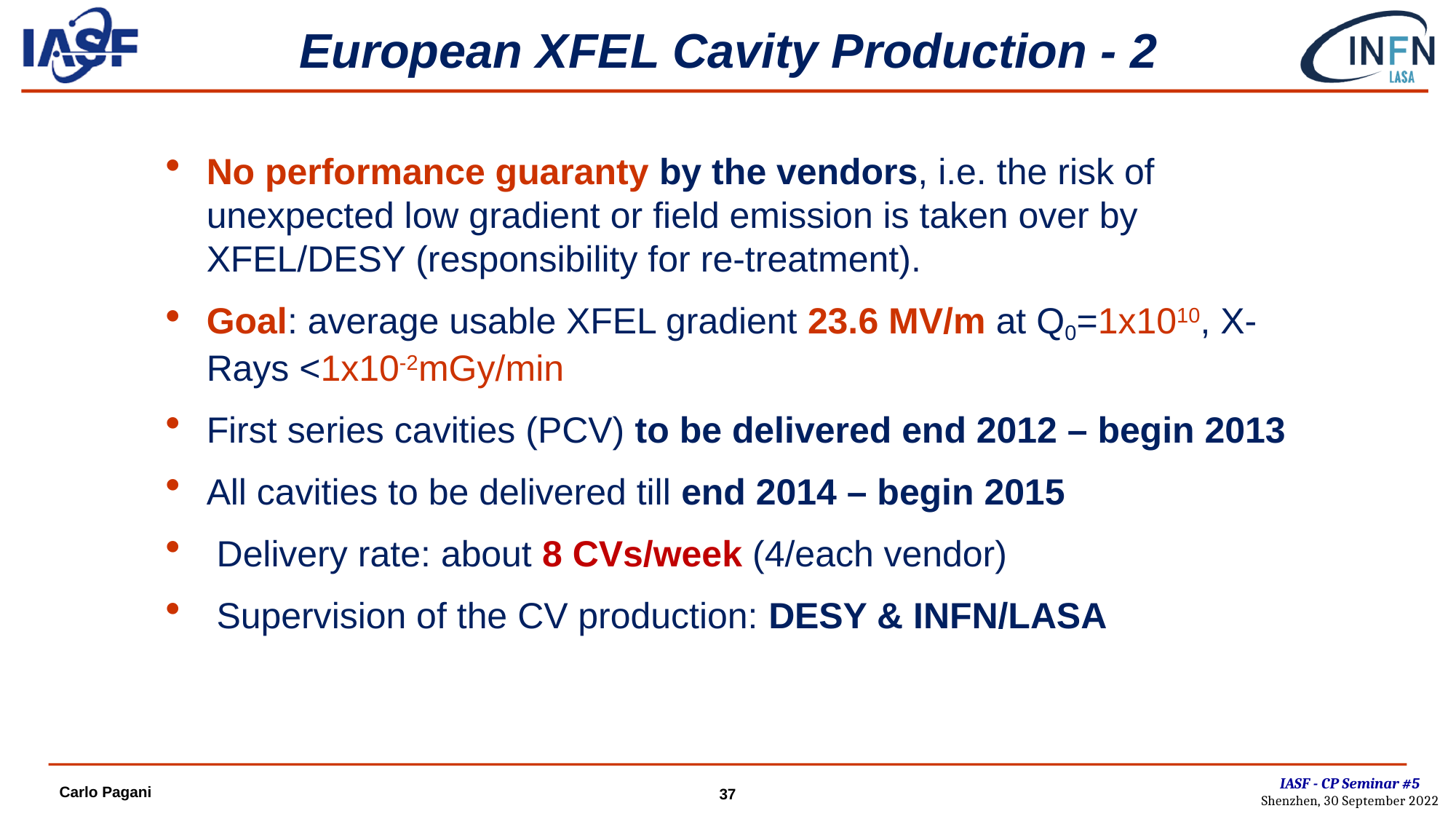

# European XFEL Cavity Production - 2
No performance guaranty by the vendors, i.e. the risk of unexpected low gradient or field emission is taken over by XFEL/DESY (responsibility for re-treatment).
Goal: average usable XFEL gradient 23.6 MV/m at Q0=1x1010, X-Rays <1x10-2mGy/min
First series cavities (PCV) to be delivered end 2012 – begin 2013
All cavities to be delivered till end 2014 – begin 2015
 Delivery rate: about 8 CVs/week (4/each vendor)
 Supervision of the CV production: DESY & INFN/LASA

IASF - CP Seminar #5
Shenzhen, 30 September 2022
Carlo Pagani
37